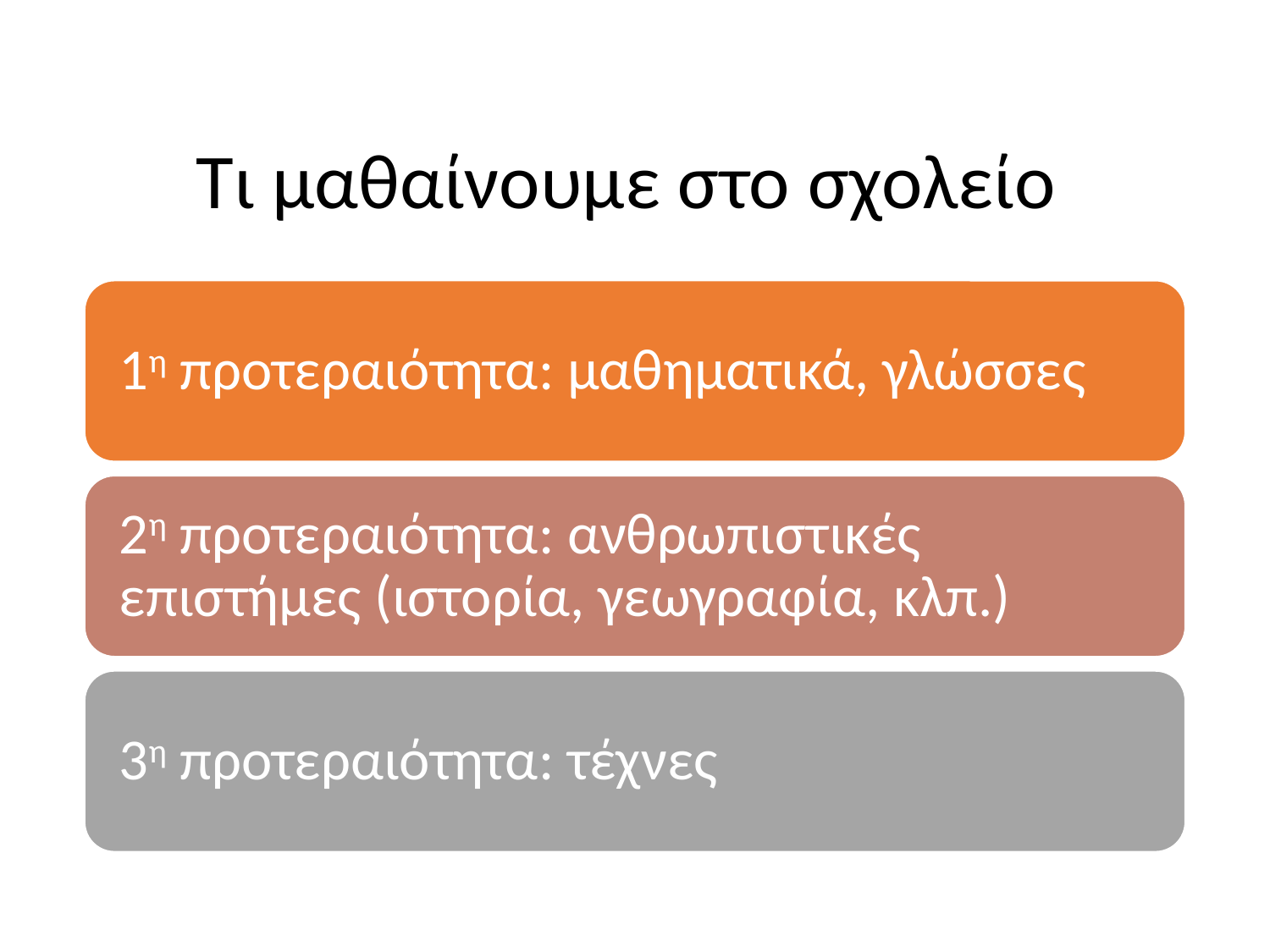

# Τι μαθαίνουμε στο σχολείο
1η προτεραιότητα: μαθηματικά, γλώσσες
2η προτεραιότητα: ανθρωπιστικές επιστήμες (ιστορία, γεωγραφία, κλπ.)
3η προτεραιότητα: τέχνες